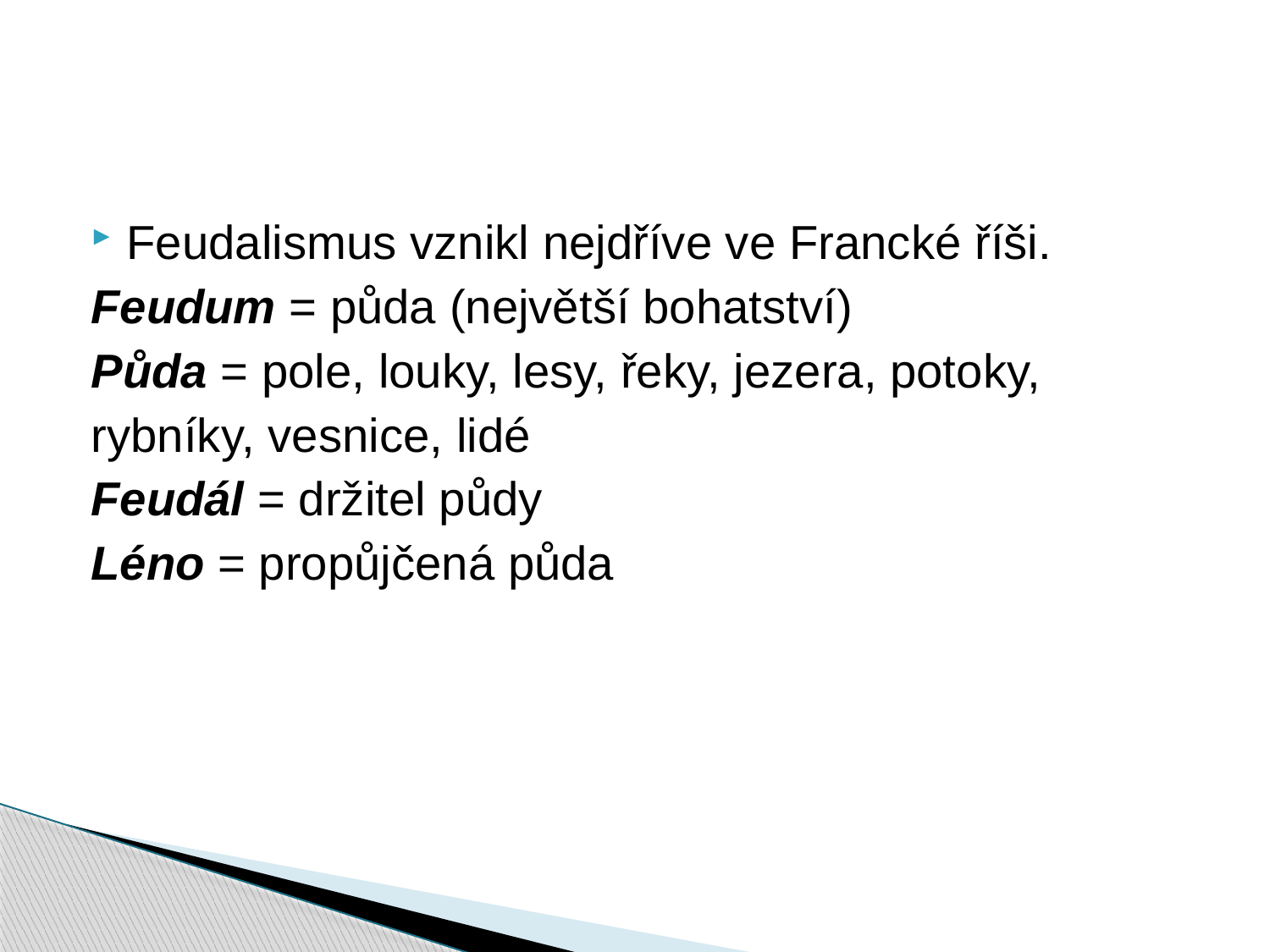

Feudalismus vznikl nejdříve ve Francké říši.
Feudum = půda (největší bohatství)
Půda = pole, louky, lesy, řeky, jezera, potoky,
rybníky, vesnice, lidé
Feudál = držitel půdy
Léno = propůjčená půda